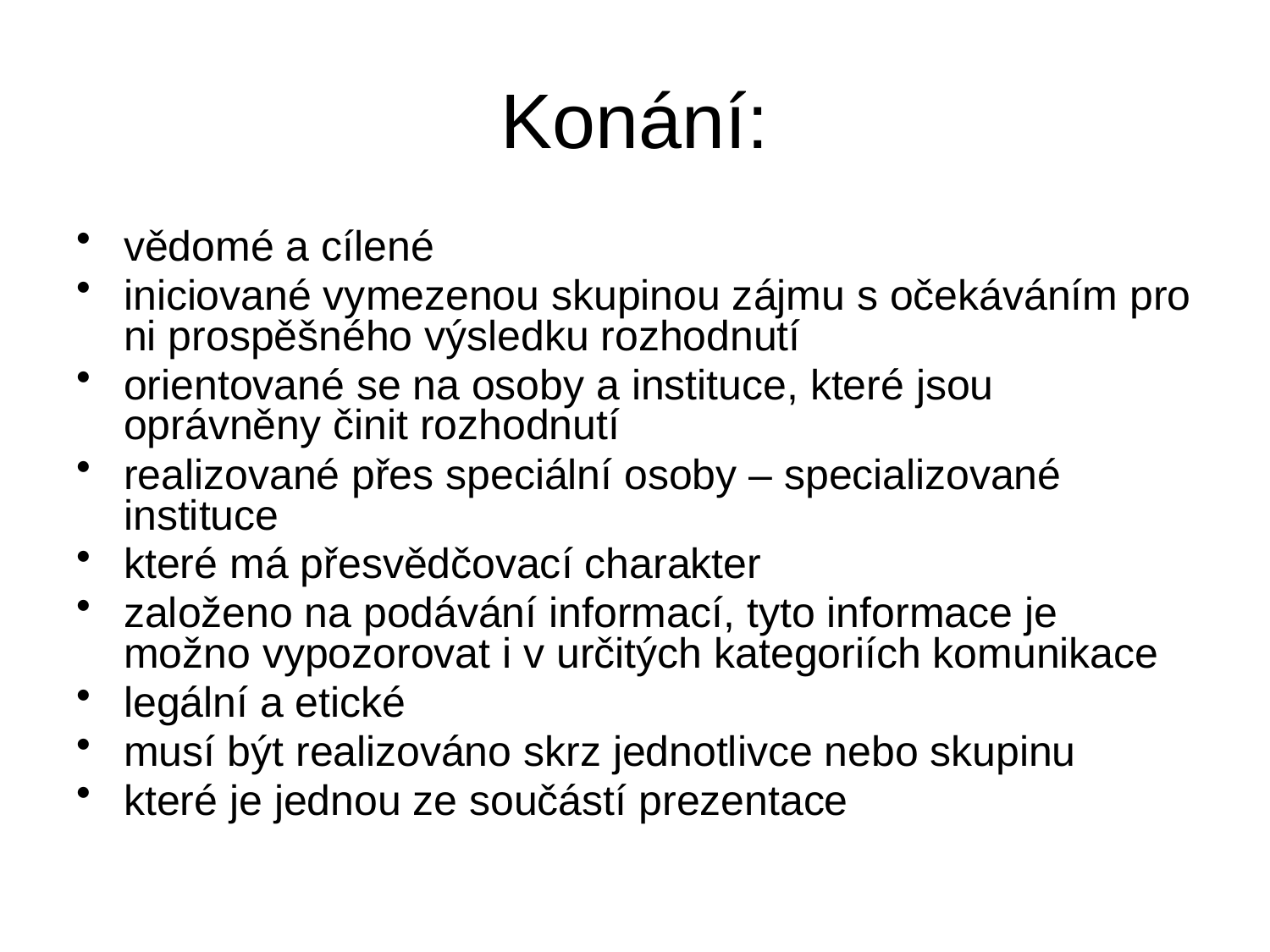

# Konání:
vědomé a cílené
iniciované vymezenou skupinou zájmu s očekáváním pro ni prospěšného výsledku rozhodnutí
orientované se na osoby a instituce, které jsou oprávněny činit rozhodnutí
realizované přes speciální osoby – specializované instituce
které má přesvědčovací charakter
založeno na podávání informací, tyto informace je možno vypozorovat i v určitých kategoriích komunikace
legální a etické
musí být realizováno skrz jednotlivce nebo skupinu
které je jednou ze součástí prezentace